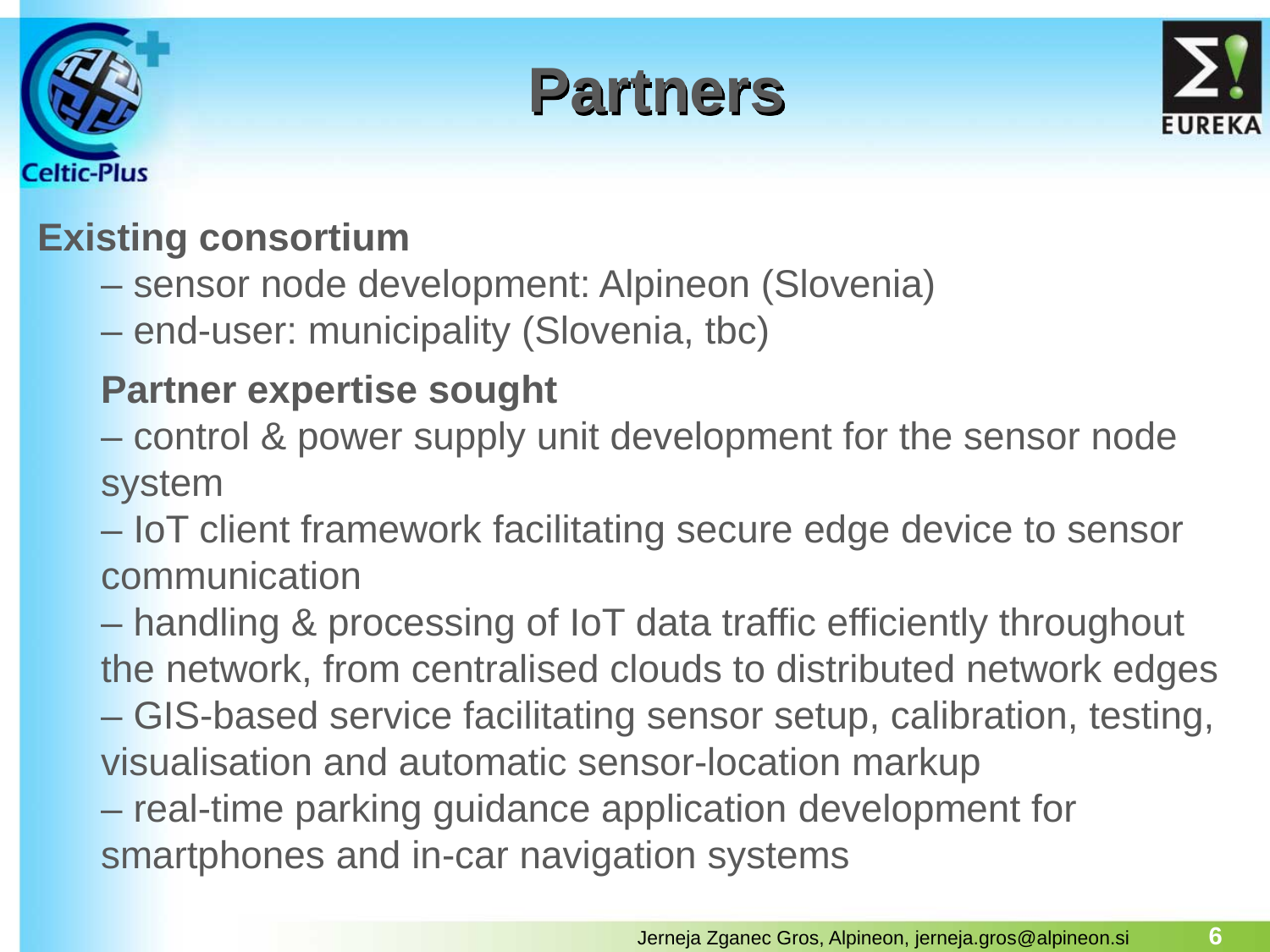

# Partners
Existing consortium
– sensor node development: Alpineon (Slovenia)
– end-user: municipality (Slovenia, tbc)

Partner expertise sought
– control & power supply unit development for the sensor node system
– IoT client framework facilitating secure edge device to sensor communication
– handling & processing of IoT data traffic efficiently throughout the network, from centralised clouds to distributed network edges
– GIS-based service facilitating sensor setup, calibration, testing, visualisation and automatic sensor-location markup
– real-time parking guidance application development for smartphones and in-car navigation systems

6
Jerneja Zganec Gros, Alpineon, jerneja.gros@alpineon.si